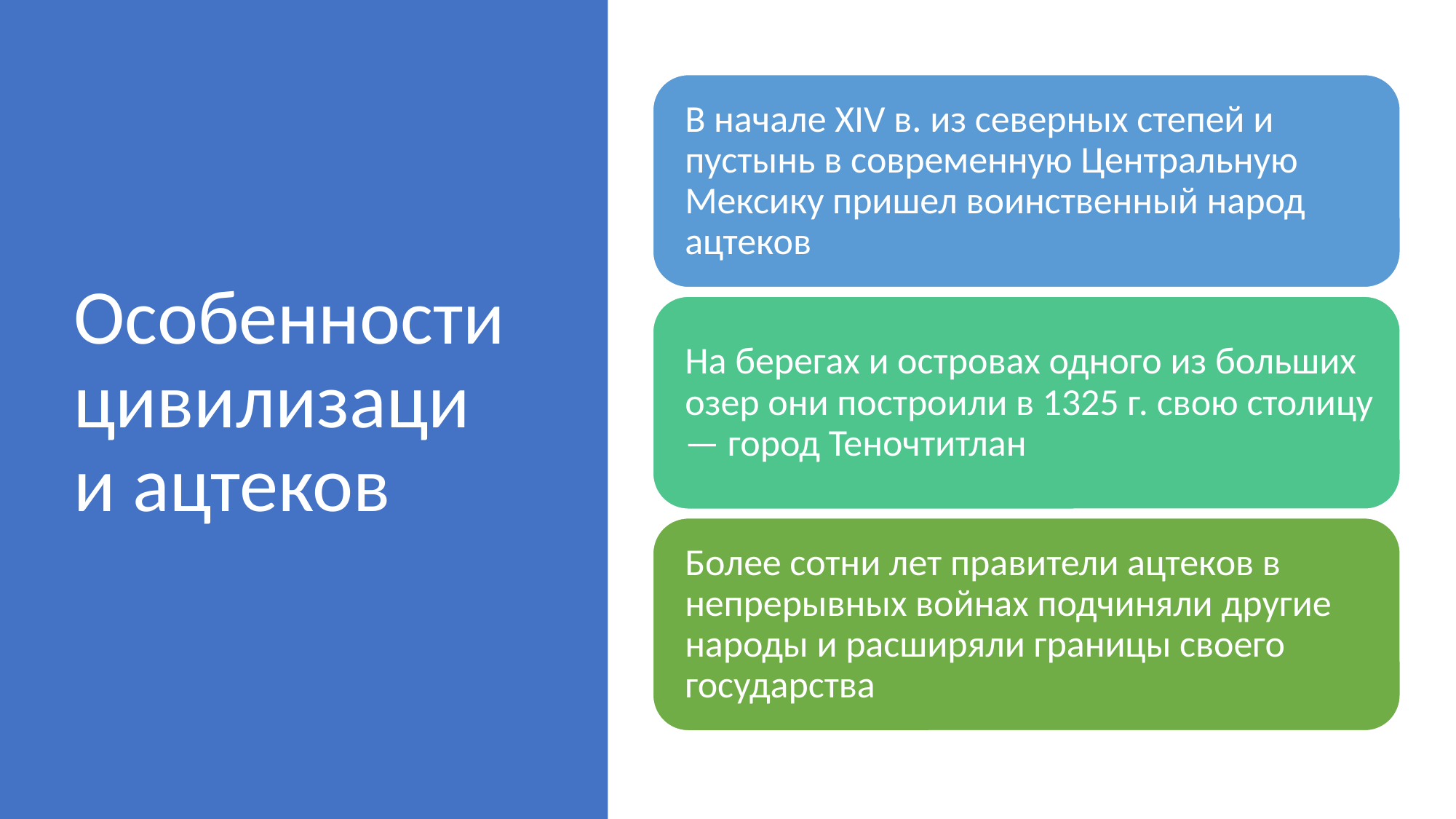

# Особенности цивилизации ацтеков
В начале XIV в. из северных степей и пустынь в современную Центральную Мексику пришел воинственный народ ацтеков
На берегах и островах одного из больших озер они построили в 1325 г. свою столицу — город Теночтитлан
Более сотни лет правители ацтеков в непрерывных войнах подчиняли другие народы и расширяли границы своего государства